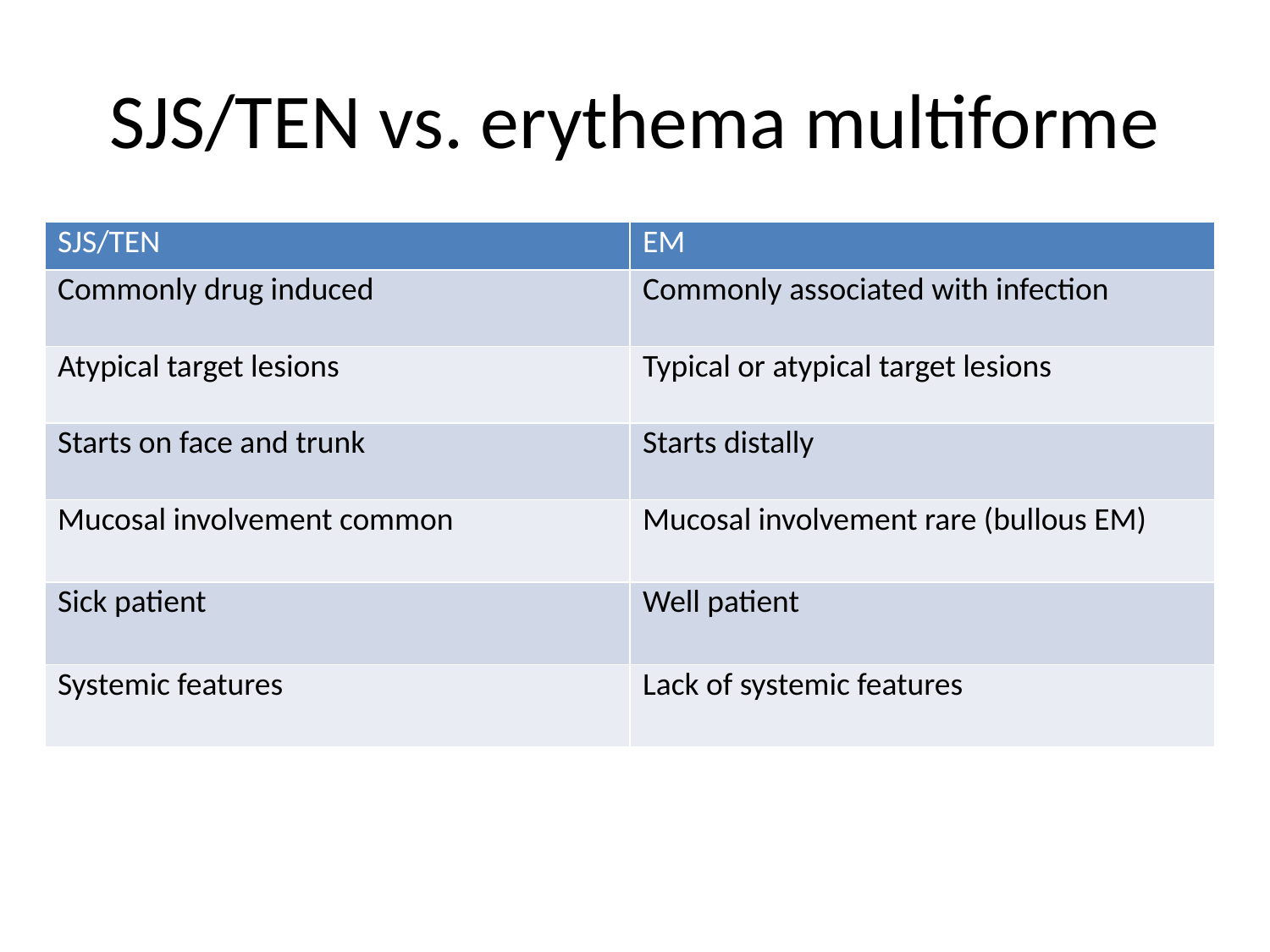

# SJS/TEN vs. erythema multiforme
| SJS/TEN | EM |
| --- | --- |
| Commonly drug induced | Commonly associated with infection |
| Atypical target lesions | Typical or atypical target lesions |
| Starts on face and trunk | Starts distally |
| Mucosal involvement common | Mucosal involvement rare (bullous EM) |
| Sick patient | Well patient |
| Systemic features | Lack of systemic features |